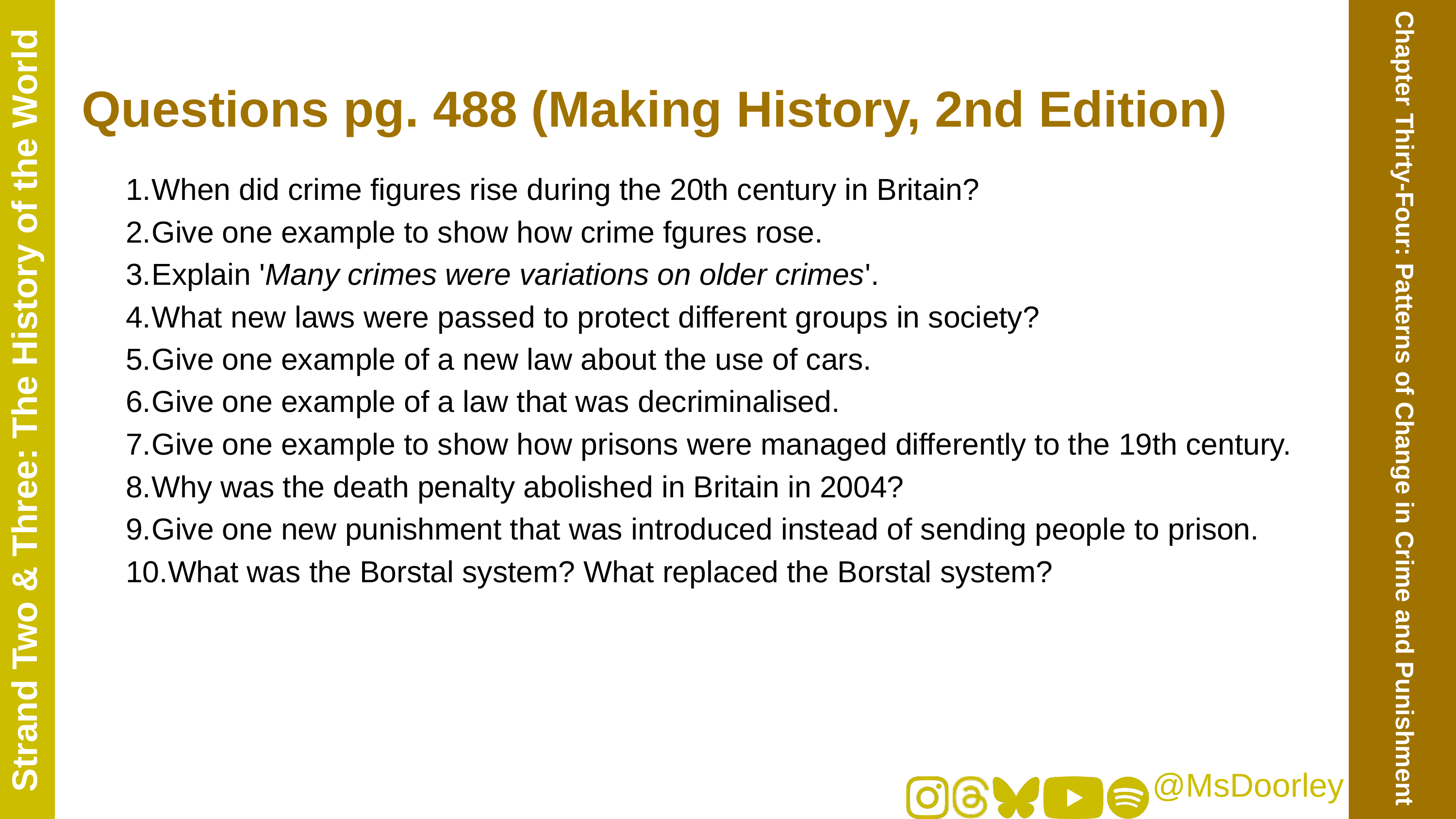

Questions pg. 488 (Making History, 2nd Edition)
When did crime figures rise during the 20th century in Britain?
Give one example to show how crime fgures rose.
Explain 'Many crimes were variations on older crimes'.
What new laws were passed to protect different groups in society?
Give one example of a new law about the use of cars.
Give one example of a law that was decriminalised.
Give one example to show how prisons were managed differently to the 19th century.
Why was the death penalty abolished in Britain in 2004?
Give one new punishment that was introduced instead of sending people to prison.
What was the Borstal system? What replaced the Borstal system?
Strand Two & Three: The History of the World
Chapter Thirty-Four: Patterns of Change in Crime and Punishment

@MsDoorley